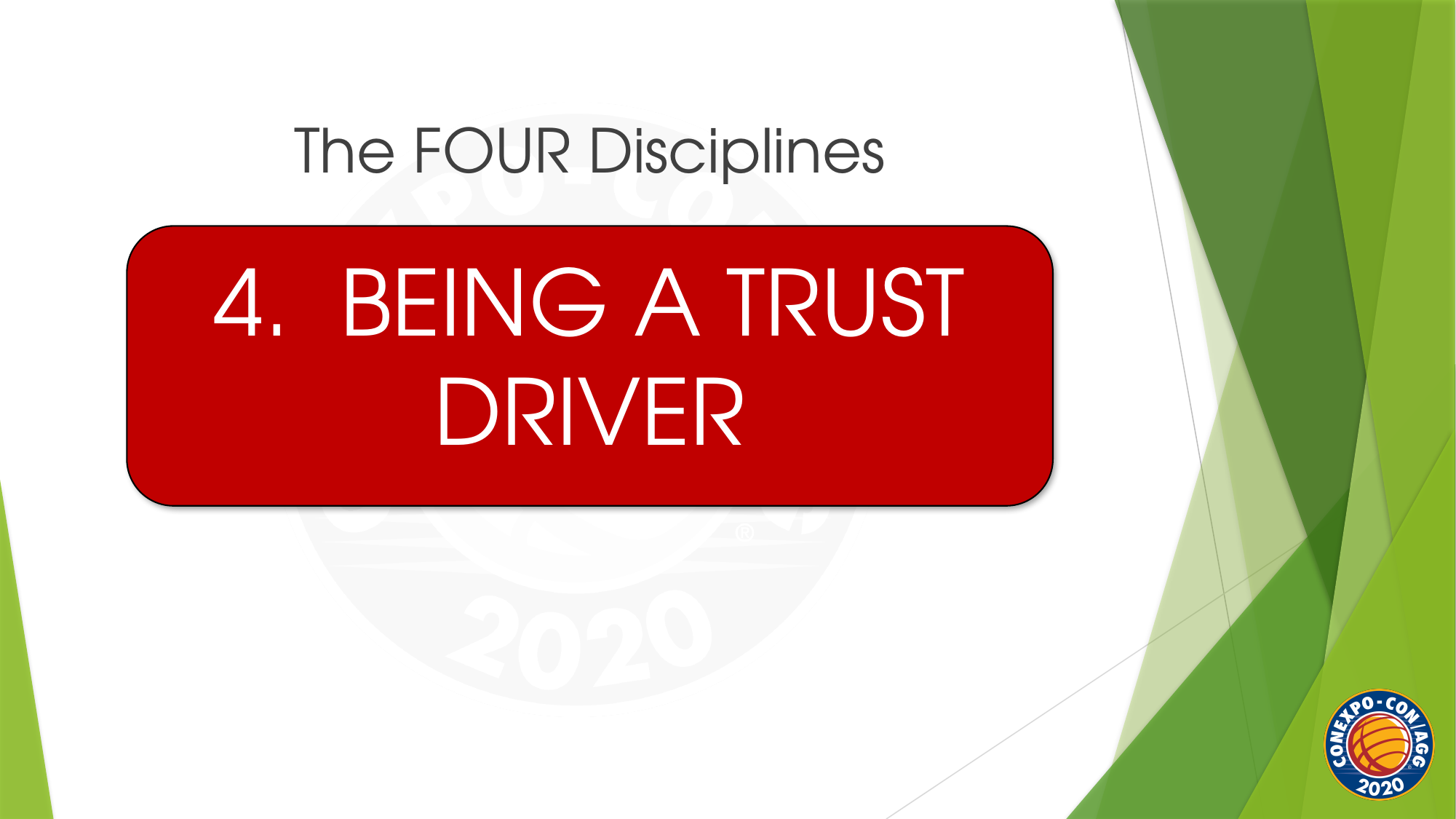

The FOUR Disciplines
4.  BEING A TRUST DRIVER